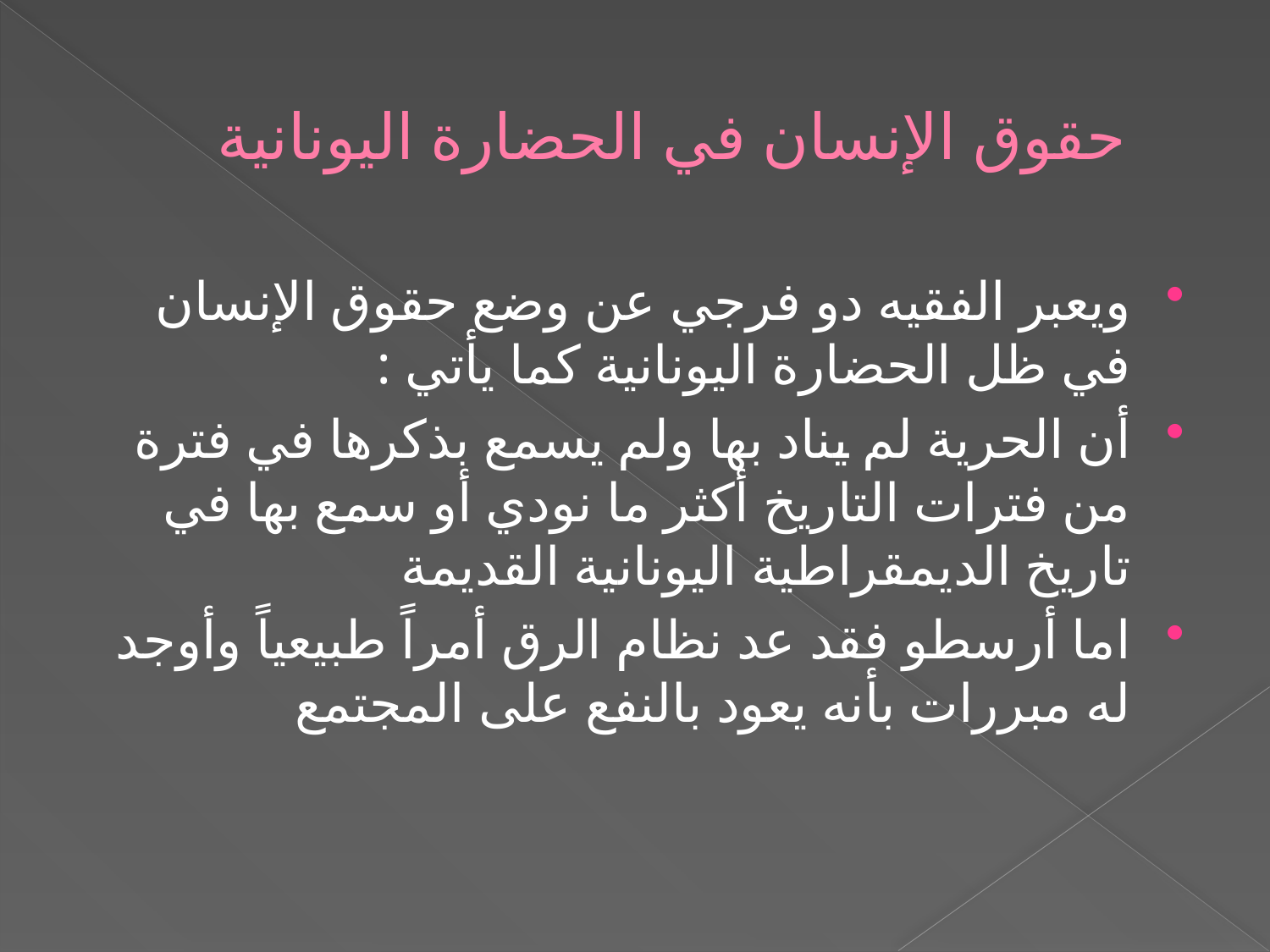

# حقوق الإنسان في الحضارة اليونانية
ويعبر الفقيه دو فرجي عن وضع حقوق الإنسان في ظل الحضارة اليونانية كما يأتي :
أن الحرية لم يناد بها ولم يسمع بذكرها في فترة من فترات التاريخ أكثر ما نودي أو سمع بها في تاريخ الديمقراطية اليونانية القديمة
اما أرسطو فقد عد نظام الرق أمراً طبيعياً وأوجد له مبررات بأنه يعود بالنفع على المجتمع